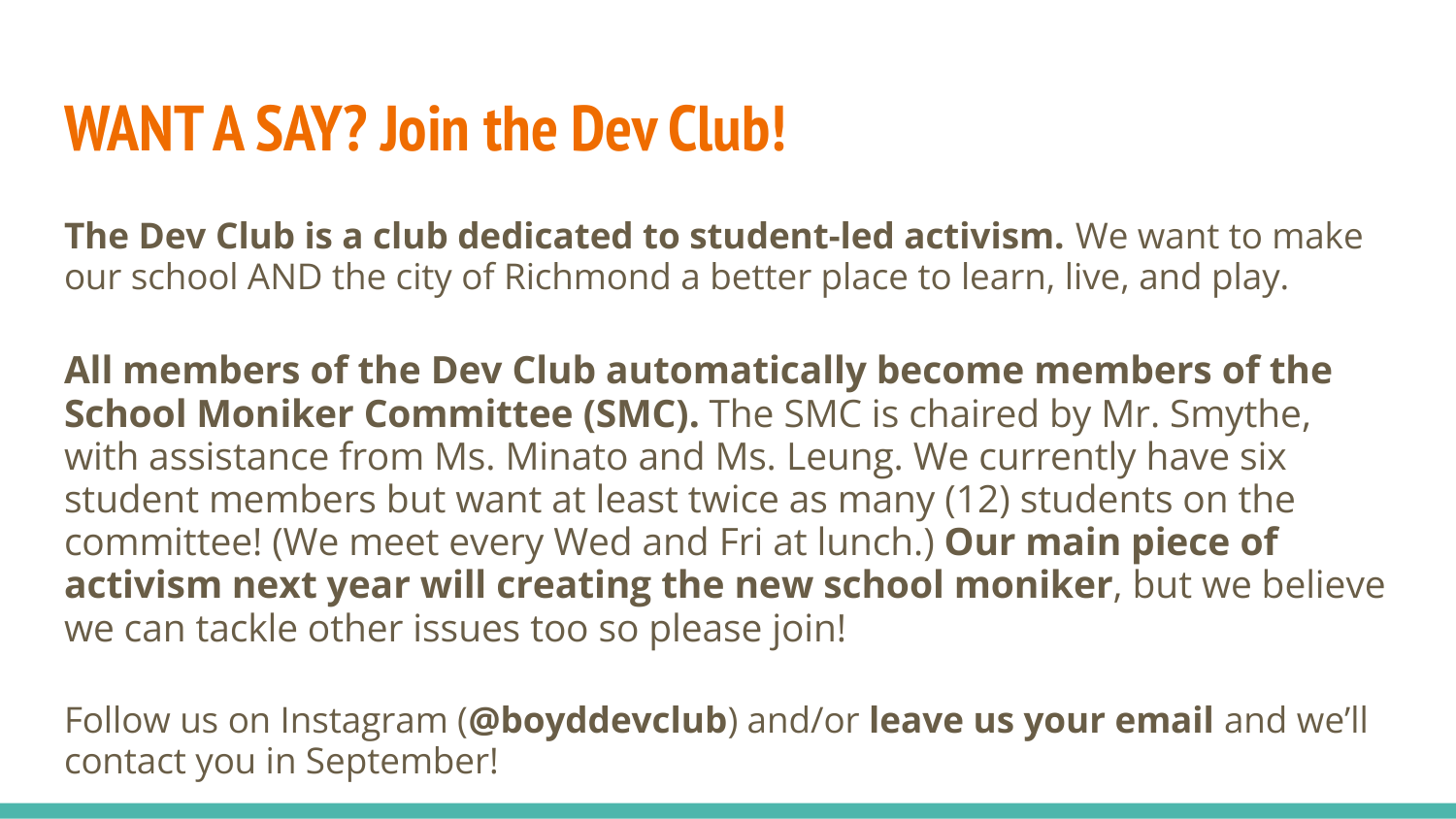

# WANT A SAY? Join the Dev Club!
The Dev Club is a club dedicated to student-led activism. We want to make our school AND the city of Richmond a better place to learn, live, and play.

All members of the Dev Club automatically become members of the School Moniker Committee (SMC). The SMC is chaired by Mr. Smythe, with assistance from Ms. Minato and Ms. Leung. We currently have six student members but want at least twice as many (12) students on the committee! (We meet every Wed and Fri at lunch.) Our main piece of activism next year will creating the new school moniker, but we believe we can tackle other issues too so please join!

Follow us on Instagram (@boyddevclub) and/or leave us your email and we’ll contact you in September!